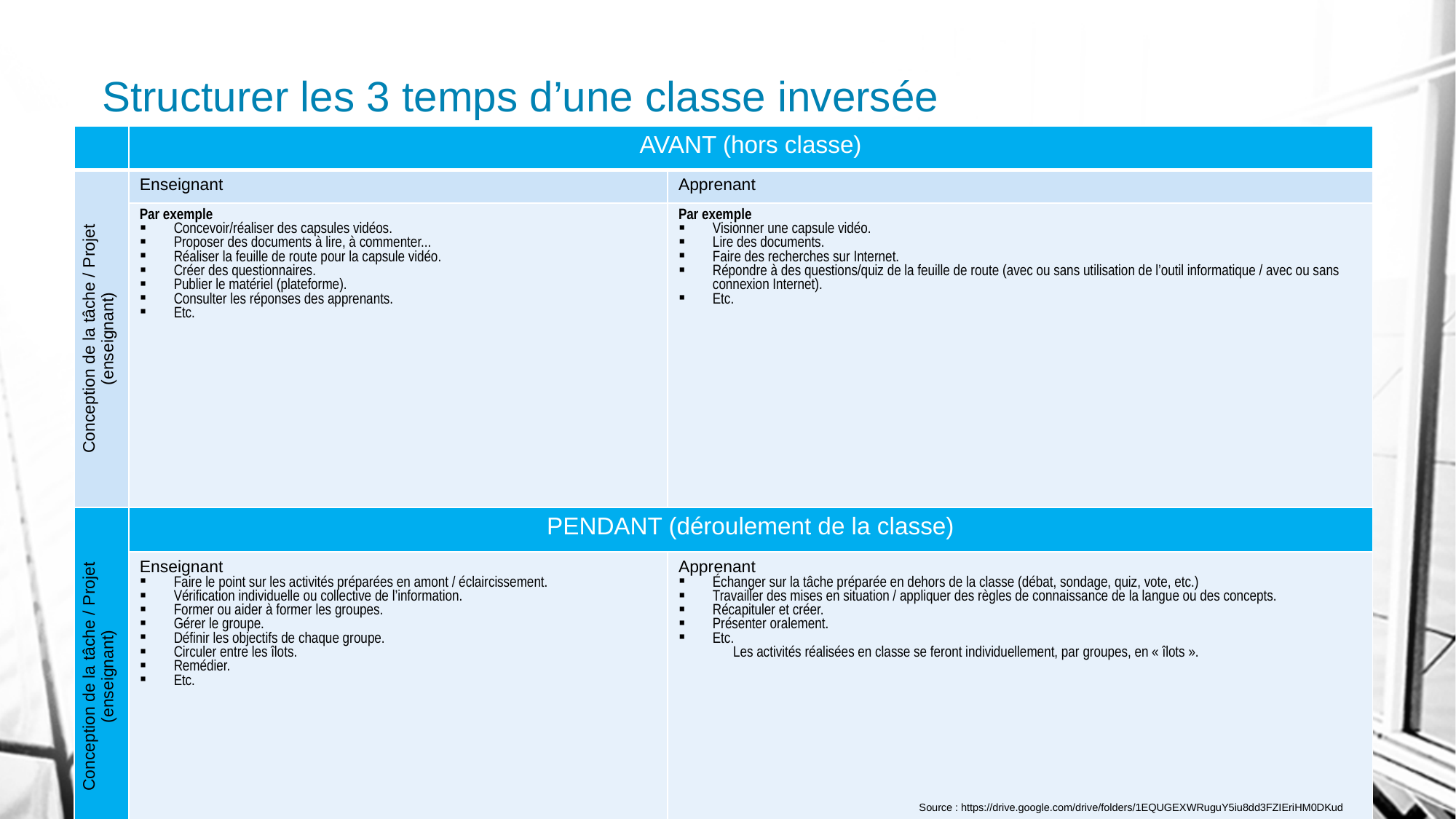

# Structurer les 3 temps d’une classe inversée
|  | AVANT (hors classe) |  |
| --- | --- | --- |
| Conception de la tâche / Projet (enseignant) | Enseignant | Apprenant |
|  | Par exemple Concevoir/réaliser des capsules vidéos. Proposer des documents à lire, à commenter... Réaliser la feuille de route pour la capsule vidéo. Créer des questionnaires. Publier le matériel (plateforme). Consulter les réponses des apprenants. Etc. | Par exemple Visionner une capsule vidéo. Lire des documents. Faire des recherches sur Internet. Répondre à des questions/quiz de la feuille de route (avec ou sans utilisation de l’outil informatique / avec ou sans connexion Internet). Etc. |
| Conception de la tâche / Projet (enseignant) | PENDANT (déroulement de la classe) |  |
|  | Enseignant Faire le point sur les activités préparées en amont / éclaircissement. Vérification individuelle ou collective de l’information. Former ou aider à former les groupes. Gérer le groupe. Définir les objectifs de chaque groupe. Circuler entre les îlots. Remédier. Etc. | Apprenant Échanger sur la tâche préparée en dehors de la classe (débat, sondage, quiz, vote, etc.) Travailler des mises en situation / appliquer des règles de connaissance de la langue ou des concepts. Récapituler et créer. Présenter oralement. Etc. Les activités réalisées en classe se feront individuellement, par groupes, en « îlots ». |
|  | ÉVALUATION |  |
|  | Évaluation diagnostique (remédiation) : évaluer les acquis préalables des apprenants, ce qu’ils savent déjà, leurs compétences, etc. Évaluation immédiate (remédiation) : échanger constamment de façon structurée ou non avec les apprenants. Évaluation formative (remédiation) : apporter de l’information sur les acquis en construction. Elle permet de situer la progression de l’apprenant par rapport à un objectif donné. Évaluation formatrice (évaluation certificative) : permet d’améliorer l’apprentissage en cours en détectant les difficultés de l’apprenant (diagnostic) afin de lui venir en aide (remédiation), en modifiant la situation d’apprentissage ou le rythme de cette progression, pour apporter (s’il y a lieu) des améliorations ou les correctifs appropriés). Évaluation sommative « certificative » : dresser un bilan des connaissances et des compétences d’un apprenant (elle est associée à une note en chiffres ou en lettres). |  |
|  | ANNEXES Des exercices corrigés, des transcriptions, des dessins... |  |
Source : https://drive.google.com/drive/folders/1EQUGEXWRuguY5iu8dd3FZIEriHM0DKud